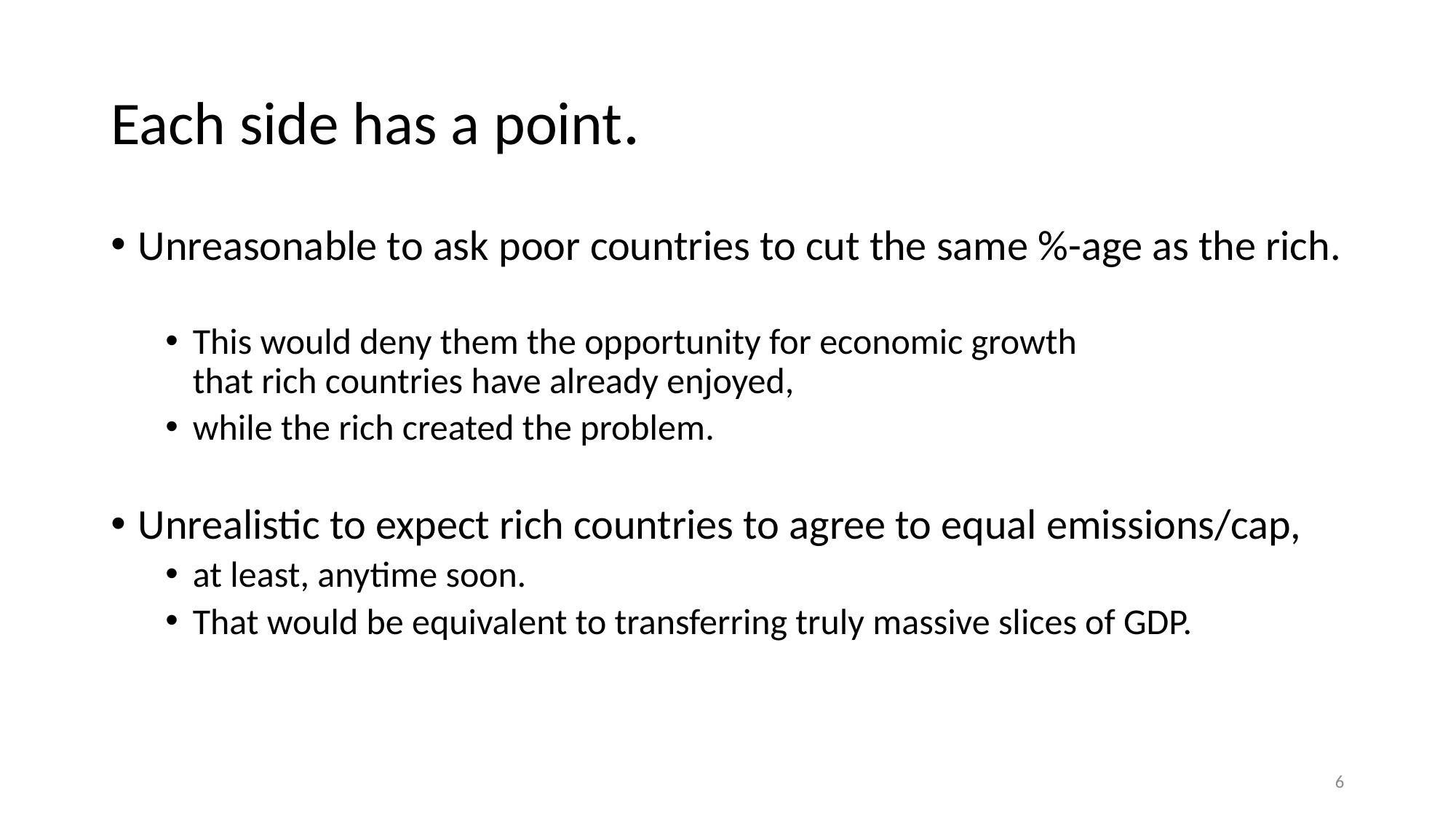

# Each side has a point.
Unreasonable to ask poor countries to cut the same %-age as the rich.
This would deny them the opportunity for economic growth
that rich countries have already enjoyed,
while the rich created the problem.
Unrealistic to expect rich countries to agree to equal emissions/cap,
at least, anytime soon.
That would be equivalent to transferring truly massive slices of GDP.

6